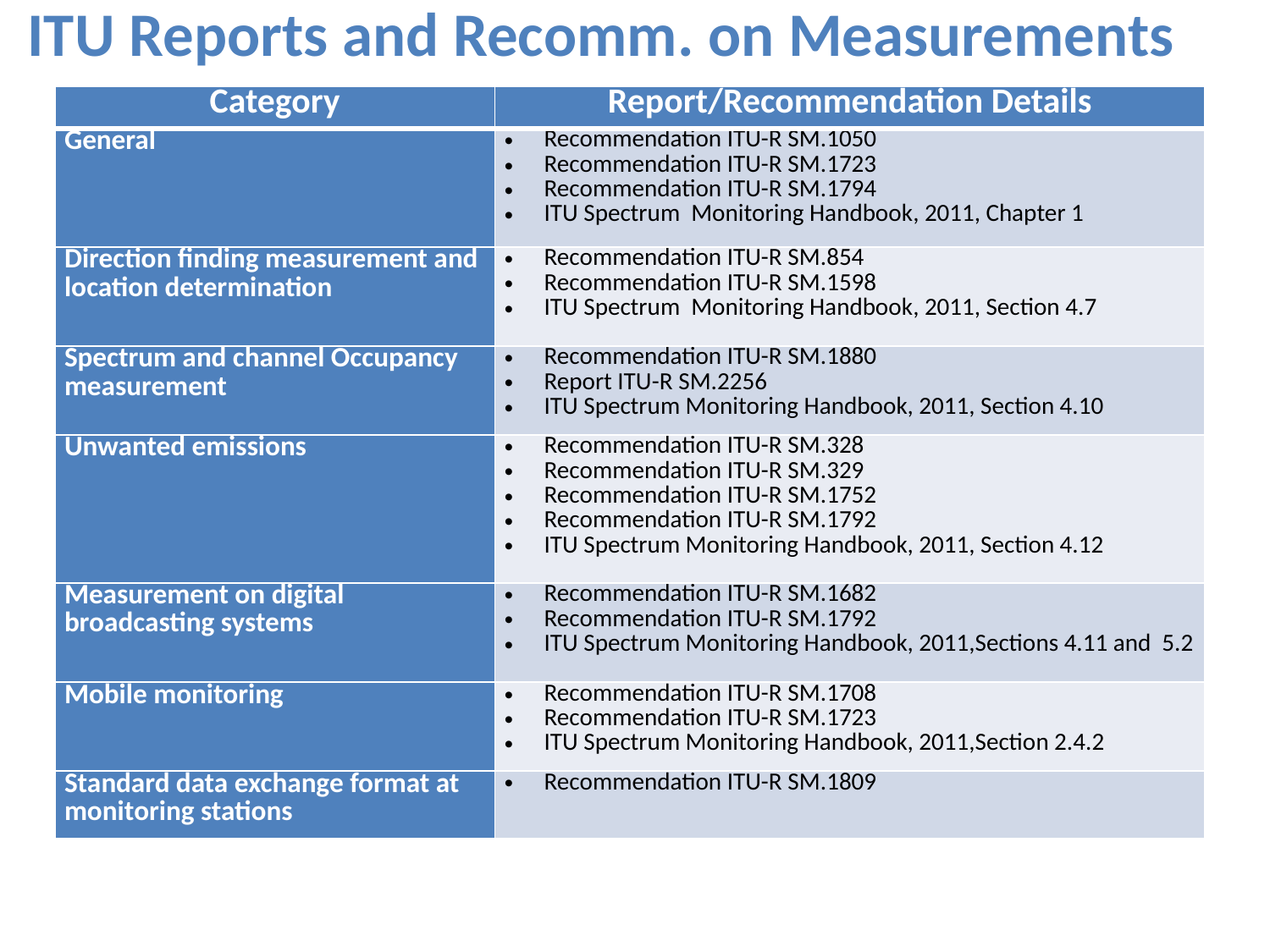

ITU Reports and Recomm. on Measurements
| Category | Report/Recommendation Details |
| --- | --- |
| General | Recommendation ITU-R SM.1050 Recommendation ITU-R SM.1723 Recommendation ITU-R SM.1794 ITU Spectrum Monitoring Handbook, 2011, Chapter 1 |
| Direction finding measurement and location determination | Recommendation ITU-R SM.854 Recommendation ITU-R SM.1598 ITU Spectrum Monitoring Handbook, 2011, Section 4.7 |
| Spectrum and channel Occupancy measurement | Recommendation ITU-R SM.1880 Report ITU-R SM.2256 ITU Spectrum Monitoring Handbook, 2011, Section 4.10 |
| Unwanted emissions | Recommendation ITU-R SM.328 Recommendation ITU-R SM.329 Recommendation ITU-R SM.1752 Recommendation ITU-R SM.1792 ITU Spectrum Monitoring Handbook, 2011, Section 4.12 |
| Measurement on digital broadcasting systems | Recommendation ITU-R SM.1682 Recommendation ITU-R SM.1792 ITU Spectrum Monitoring Handbook, 2011,Sections 4.11 and 5.2 |
| Mobile monitoring | Recommendation ITU-R SM.1708 Recommendation ITU-R SM.1723 ITU Spectrum Monitoring Handbook, 2011,Section 2.4.2 |
| Standard data exchange format at monitoring stations | Recommendation ITU-R SM.1809 |